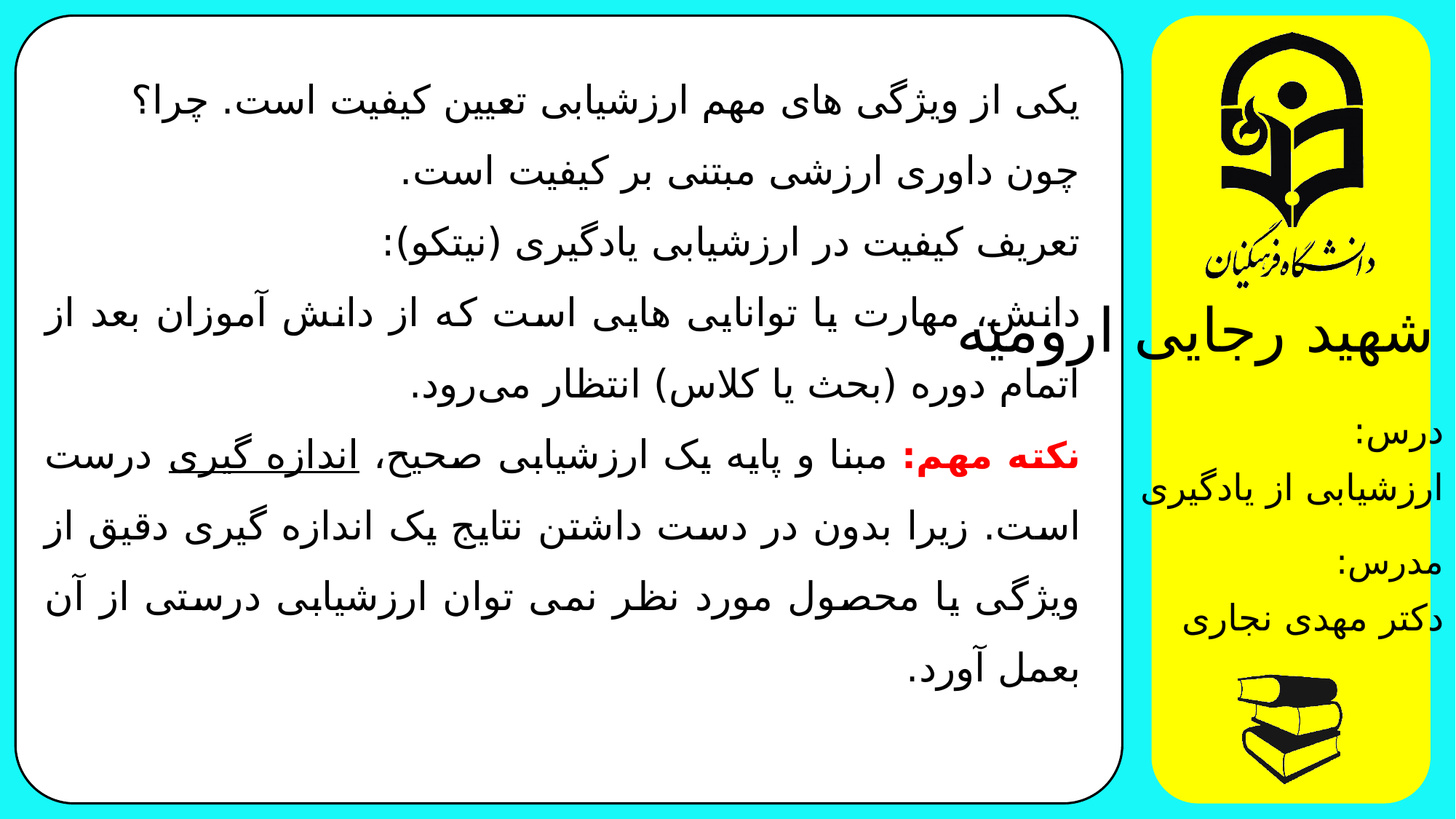

یکی از ویژگی های مهم ارزشیابی تعیین کیفیت است. چرا؟
چون داوری ارزشی مبتنی بر کیفیت است.
تعریف کیفیت در ارزشیابی یادگیری (نیتکو):
دانش، مهارت یا توانایی هایی است که از دانش آموزان بعد از اتمام دوره (بحث یا کلاس) انتظار می‌رود.
نکته مهم: مبنا و پایه یک ارزشیابی صحیح، اندازه گیری درست است. زیرا بدون در دست داشتن نتایج یک اندازه گیری دقیق از ویژگی یا محصول مورد نظر نمی توان ارزشیابی درستی از آن بعمل آورد.